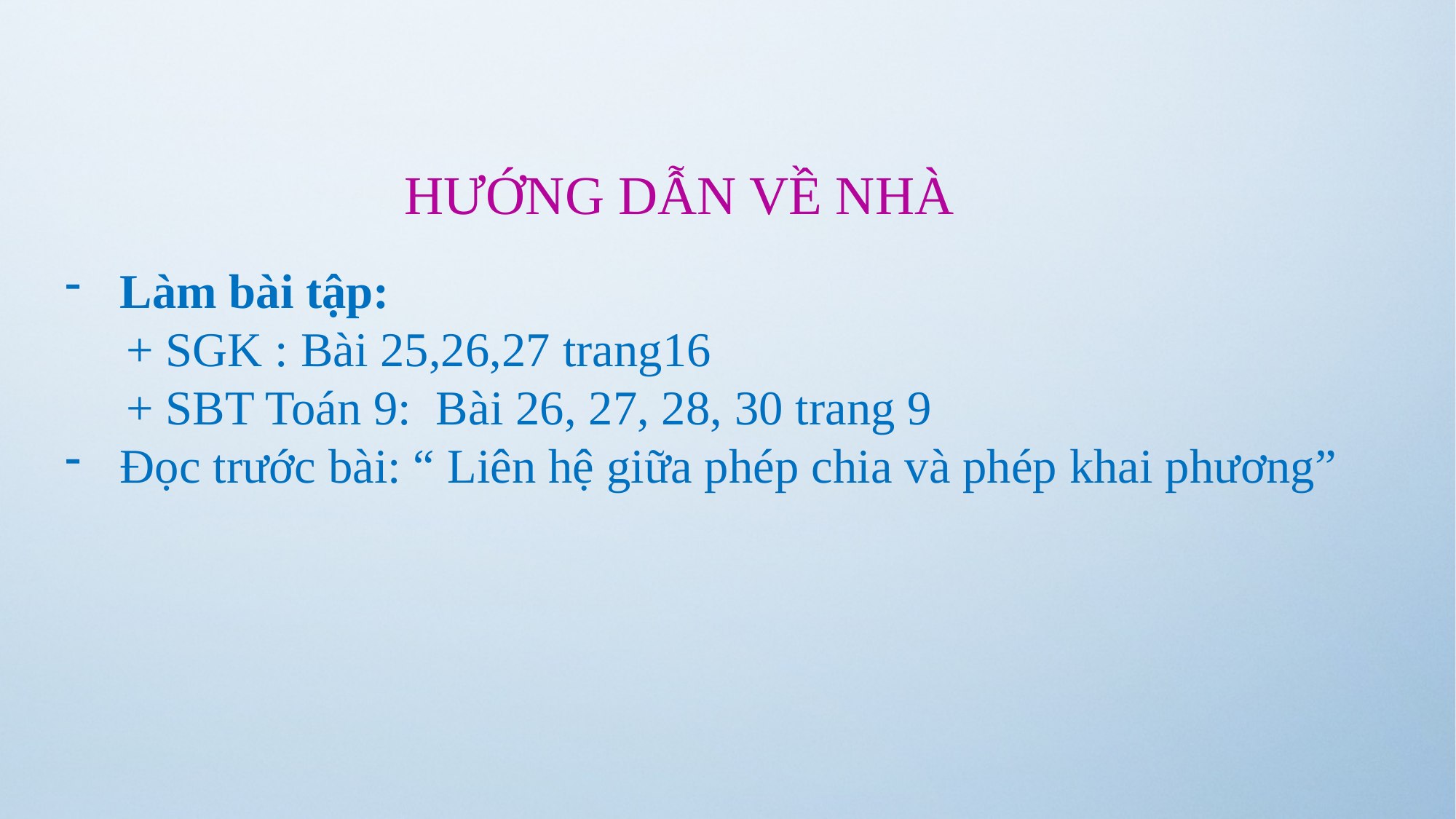

HƯỚNG DẪN VỀ NHÀ
Làm bài tập:
     + SGK : Bài 25,26,27 trang16
     + SBT Toán 9:  Bài 26, 27, 28, 30 trang 9
Đọc trước bài: “ Liên hệ giữa phép chia và phép khai phương”